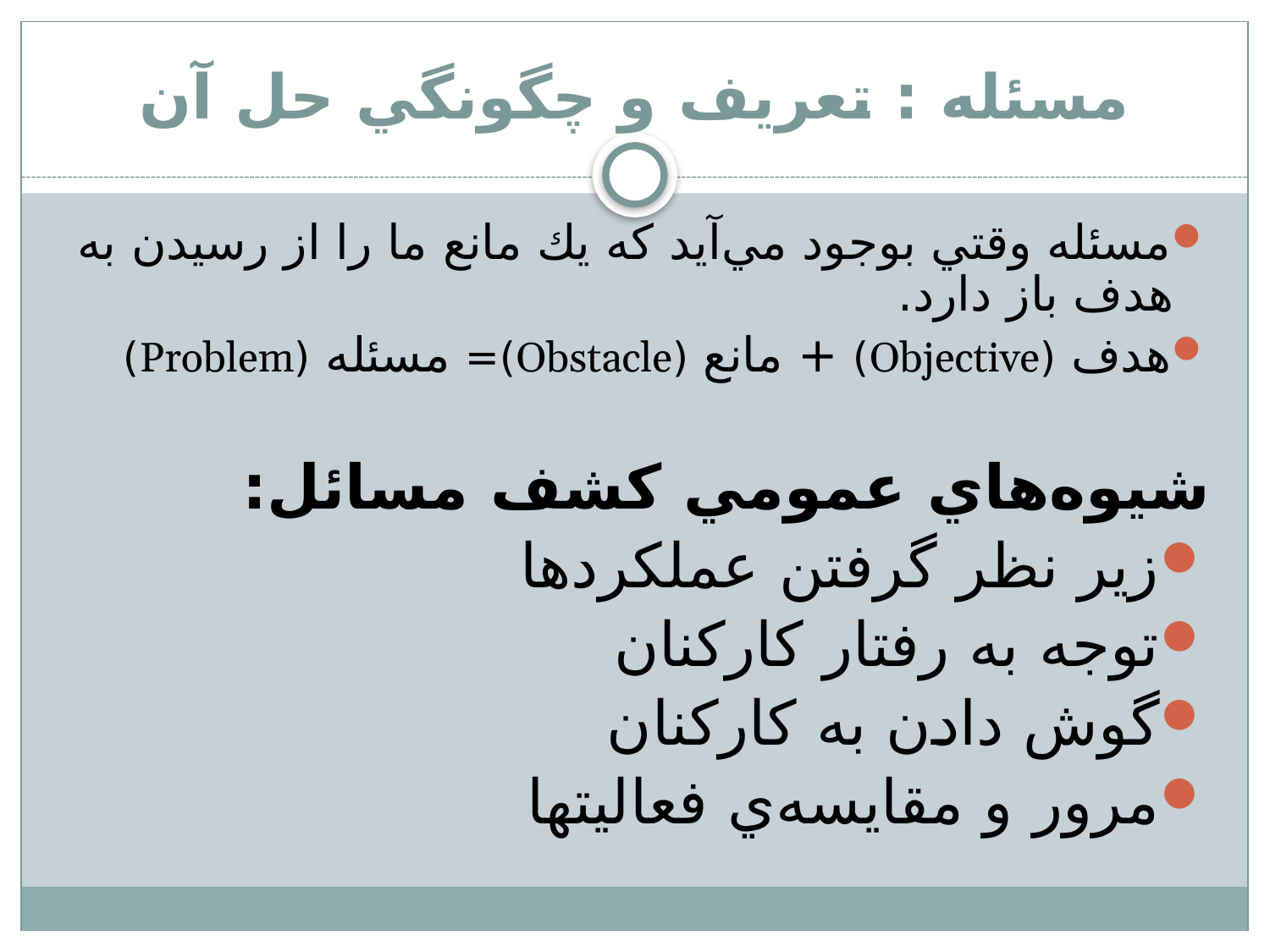

# مسئله : تعريف و چگونگي حل آن
مسئله وقتي بوجود مي‌آيد كه يك مانع ما را از رسيدن به هدف باز دارد.
هدف (Objective) + مانع (Obstacle)= مسئله (Problem)

شيوه‌هاي عمومي کشف مسائل:
زير نظر گرفتن عملکردها
توجه به رفتار کارکنان
گوش دادن به کارکنان
مرور و مقايسه‌ي فعاليتها